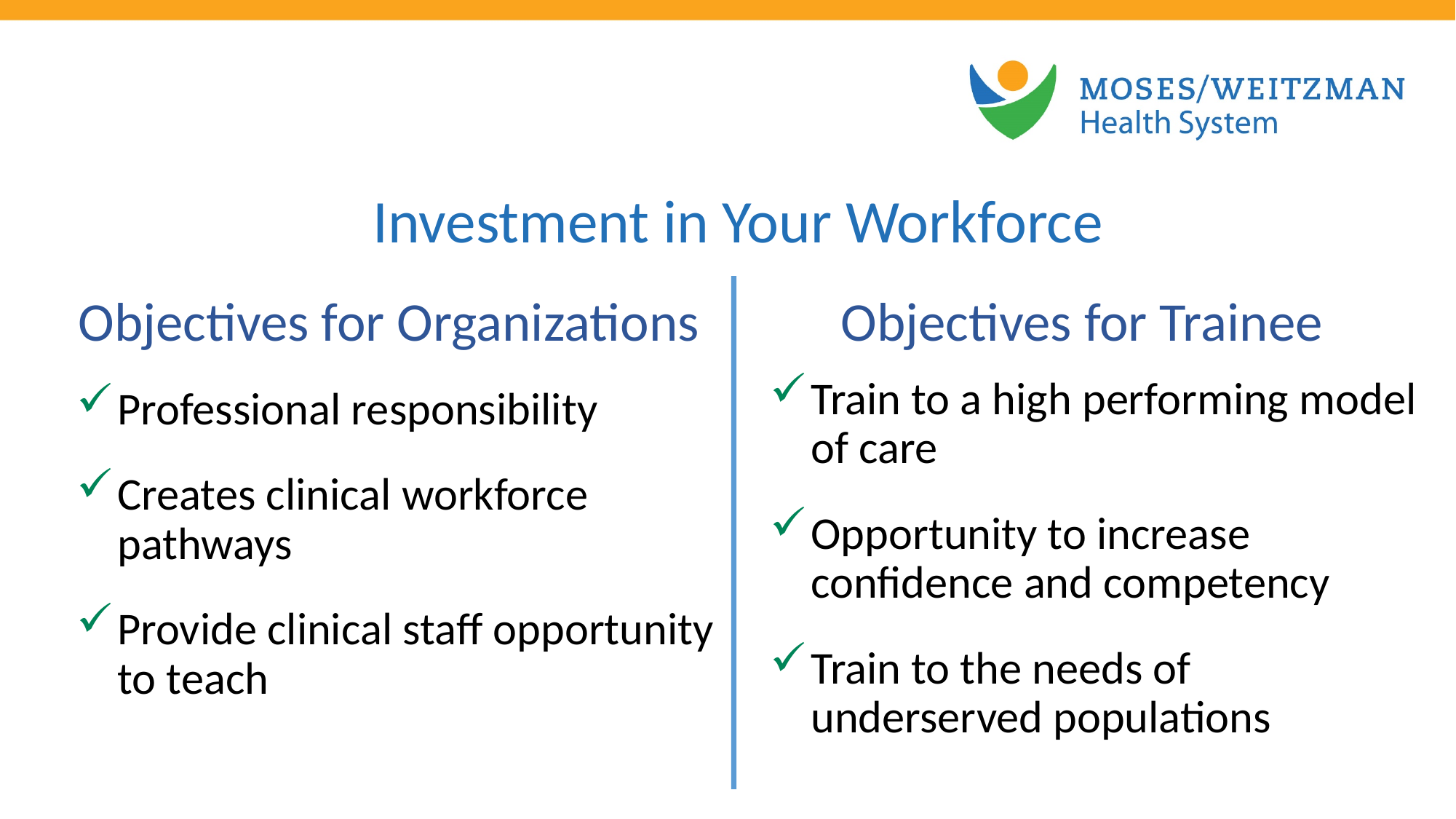

Investment in Your Workforce

Objectives for Organizations
Objectives for Trainee
Train to a high performing model of care
Opportunity to increase confidence and competency
Train to the needs of underserved populations

Professional responsibility
Creates clinical workforce pathways
Provide clinical staff opportunity to teach